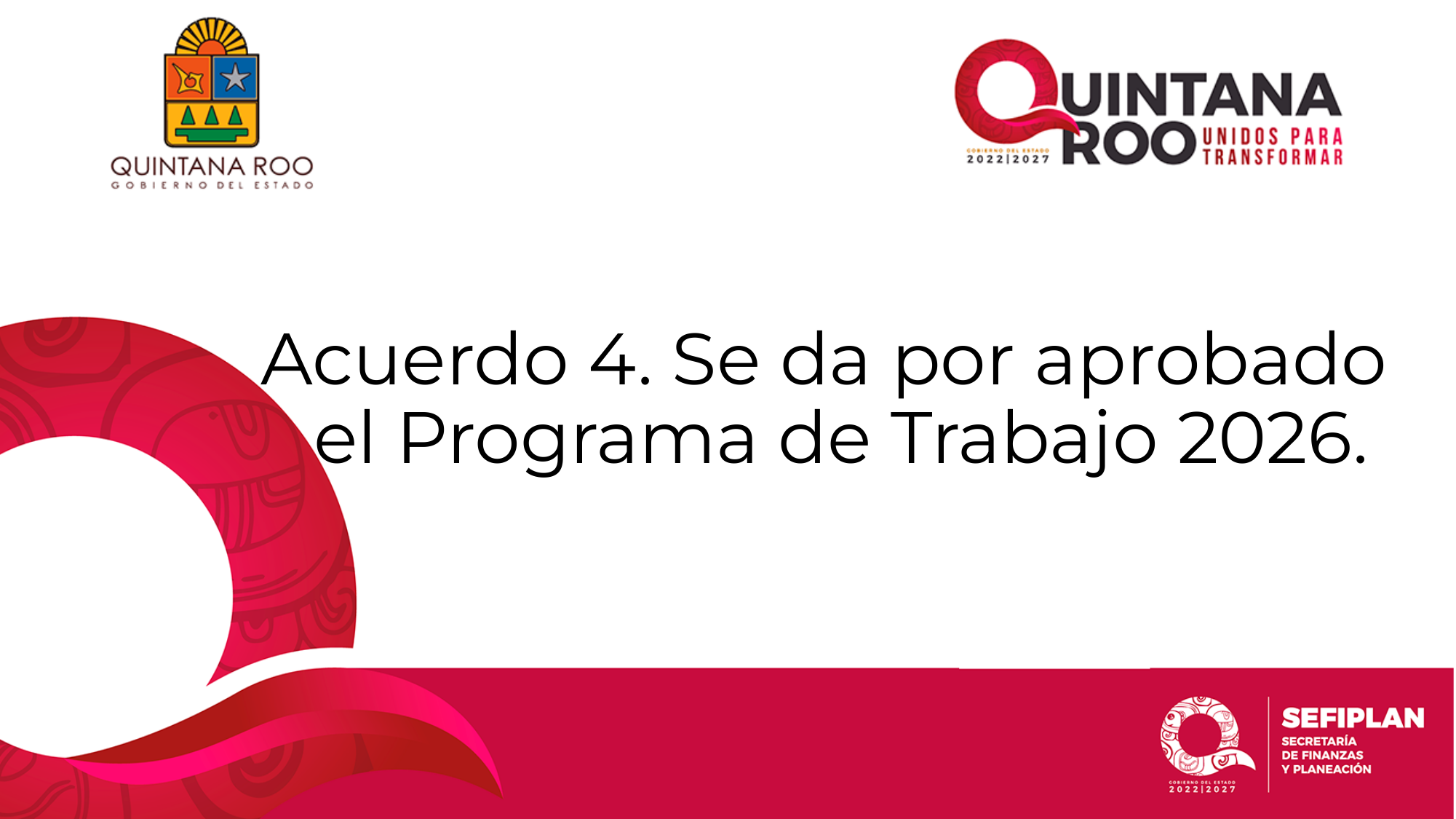

Acuerdo 4. Se da por aprobado el Programa de Trabajo 2026.